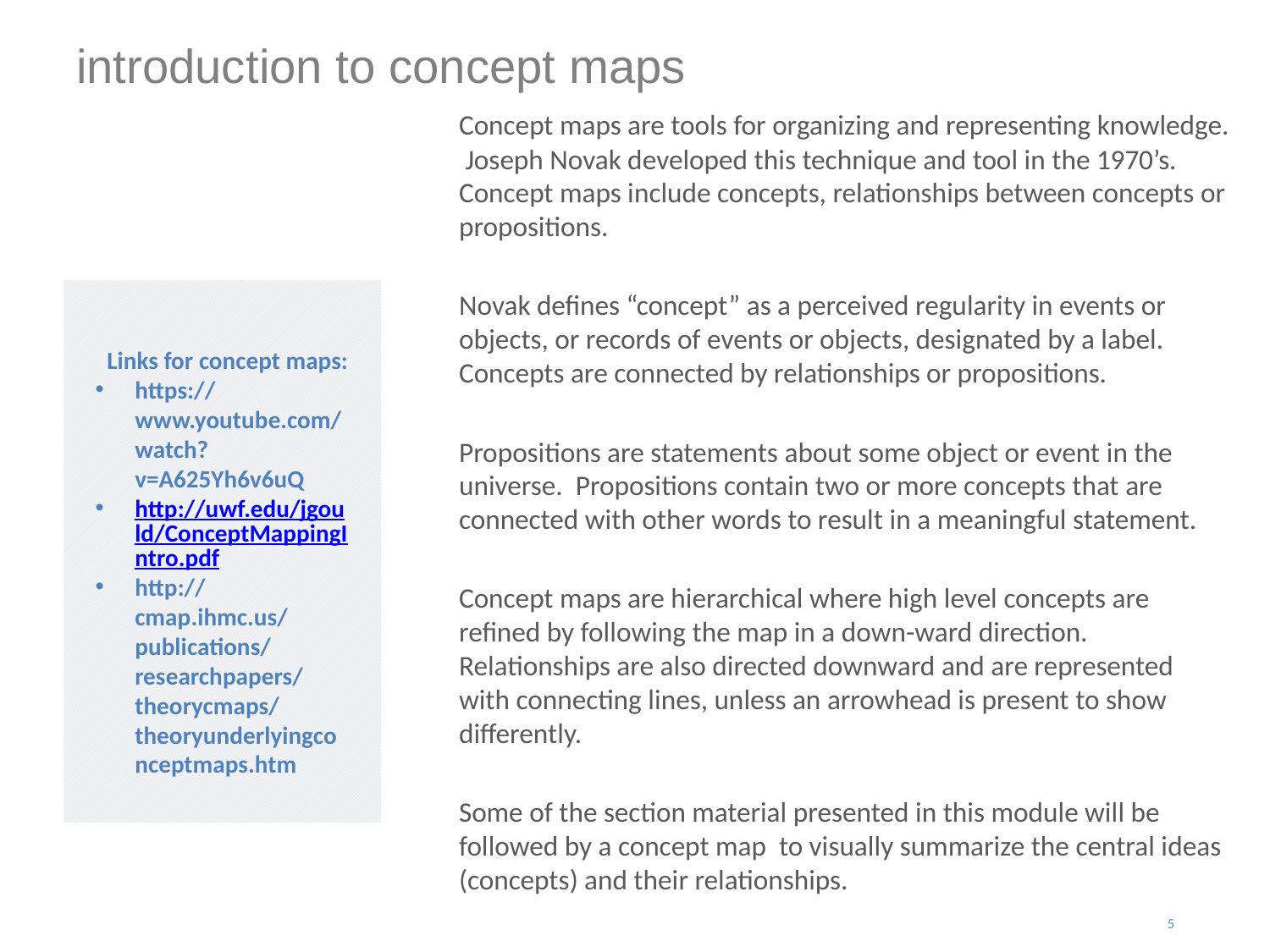

#
introduction to concept maps
Concept maps are tools for organizing and representing knowledge.  Joseph Novak developed this technique and tool in the 1970’s.  Concept maps include concepts, relationships between concepts or propositions.

Novak defines “concept” as a perceived regularity in events or objects, or records of events or objects, designated by a label.  Concepts are connected by relationships or propositions.

Propositions are statements about some object or event in the universe.  Propositions contain two or more concepts that are connected with other words to result in a meaningful statement.

Concept maps are hierarchical where high level concepts are refined by following the map in a down-ward direction.  Relationships are also directed downward and are represented with connecting lines, unless an arrowhead is present to show differently.

Some of the section material presented in this module will be followed by a concept map  to visually summarize the central ideas (concepts) and their relationships.

  Links for concept maps:
https://www.youtube.com/watch?v=A625Yh6v6uQ
http://uwf.edu/jgould/ConceptMappingIntro.pdf
http://cmap.ihmc.us/publications/researchpapers/theorycmaps/theoryunderlyingconceptmaps.htm